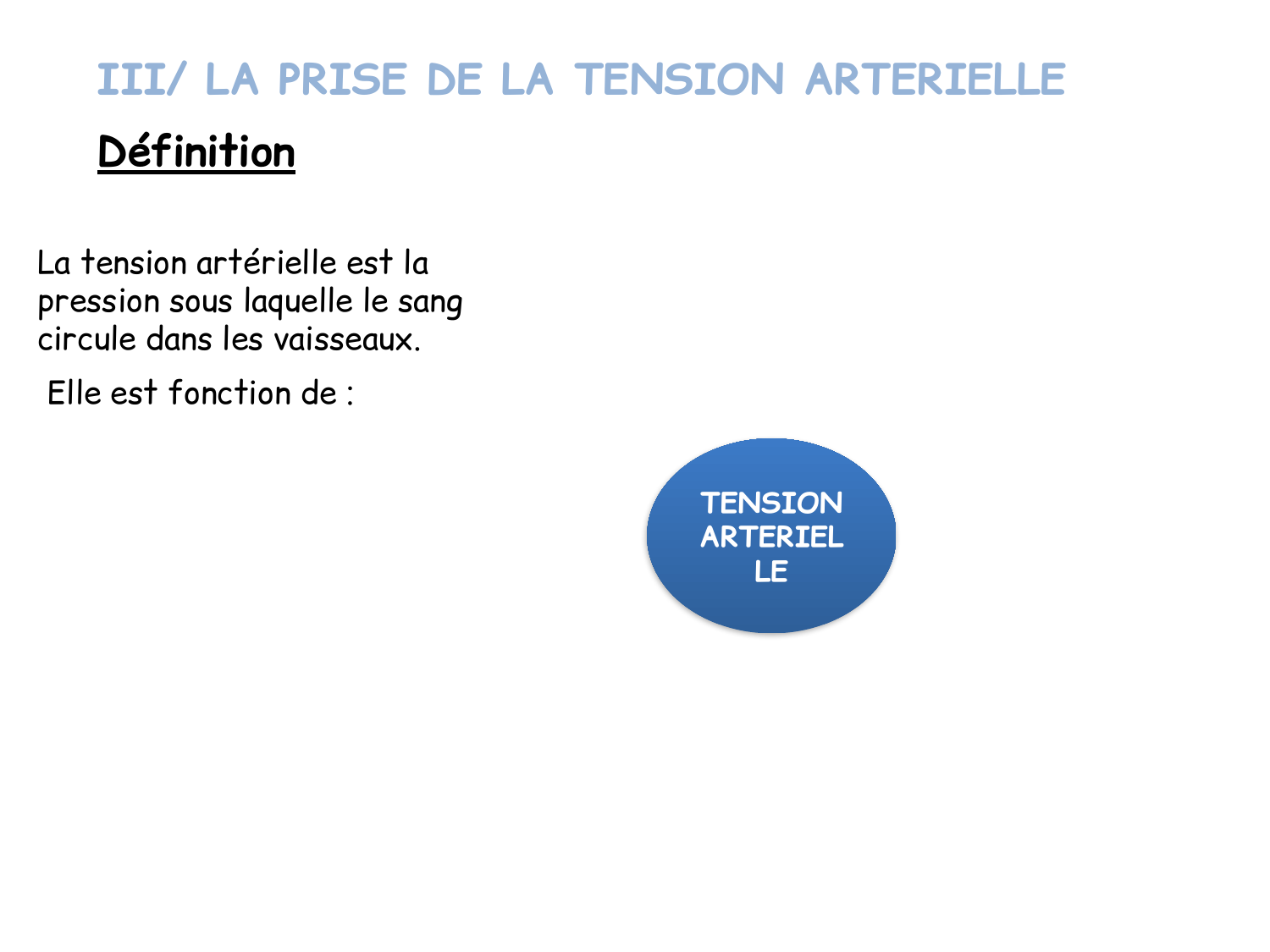

III/ LA PRISE DE LA TENSION ARTERIELLE
Définition

TENSION ARTERIELLE
La tension artérielle est la pression sous laquelle le sang circule dans les vaisseaux.
 Elle est fonction de :